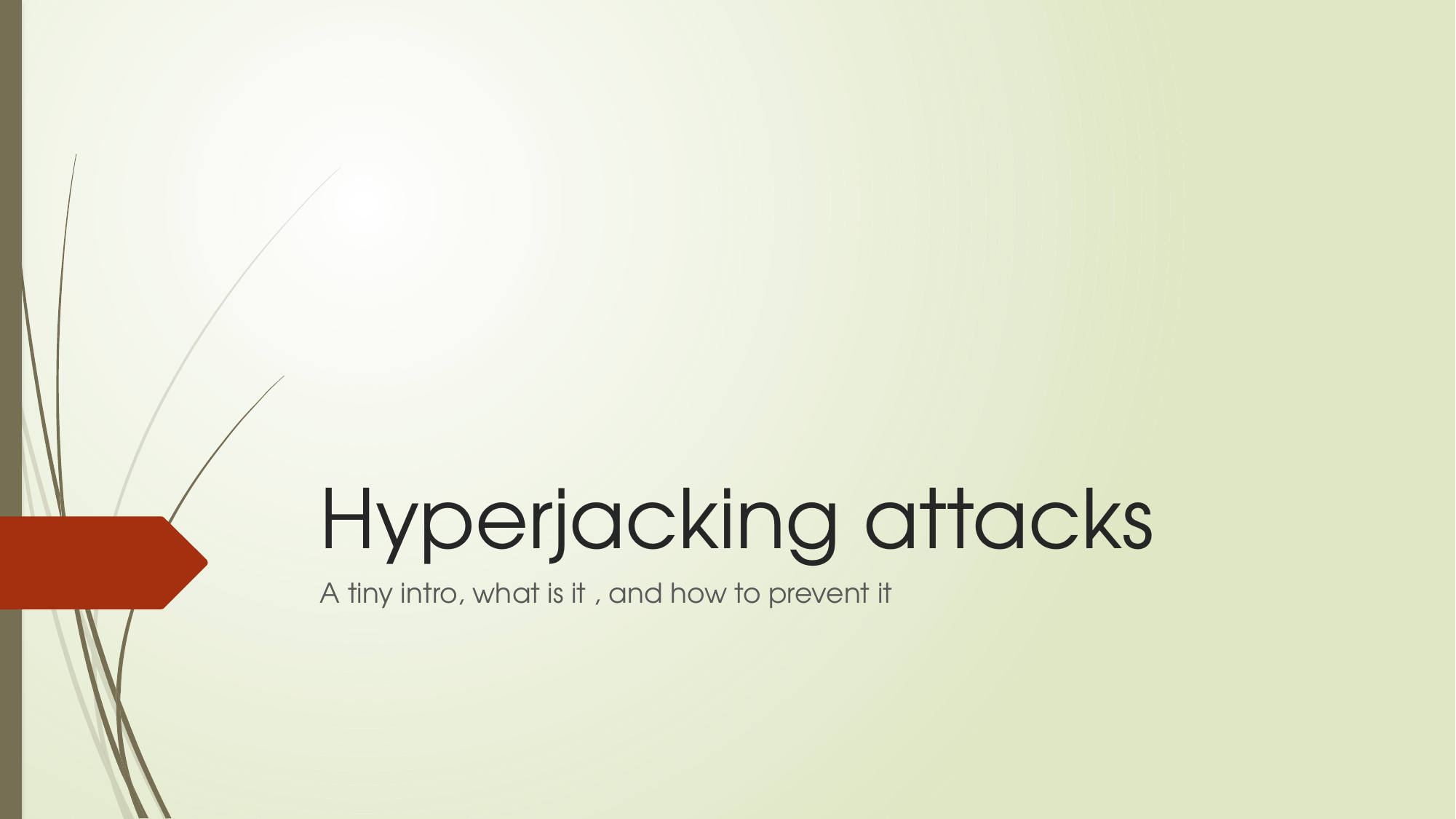

# Hyperjacking attacks
A tiny intro, what is it , and how to prevent it